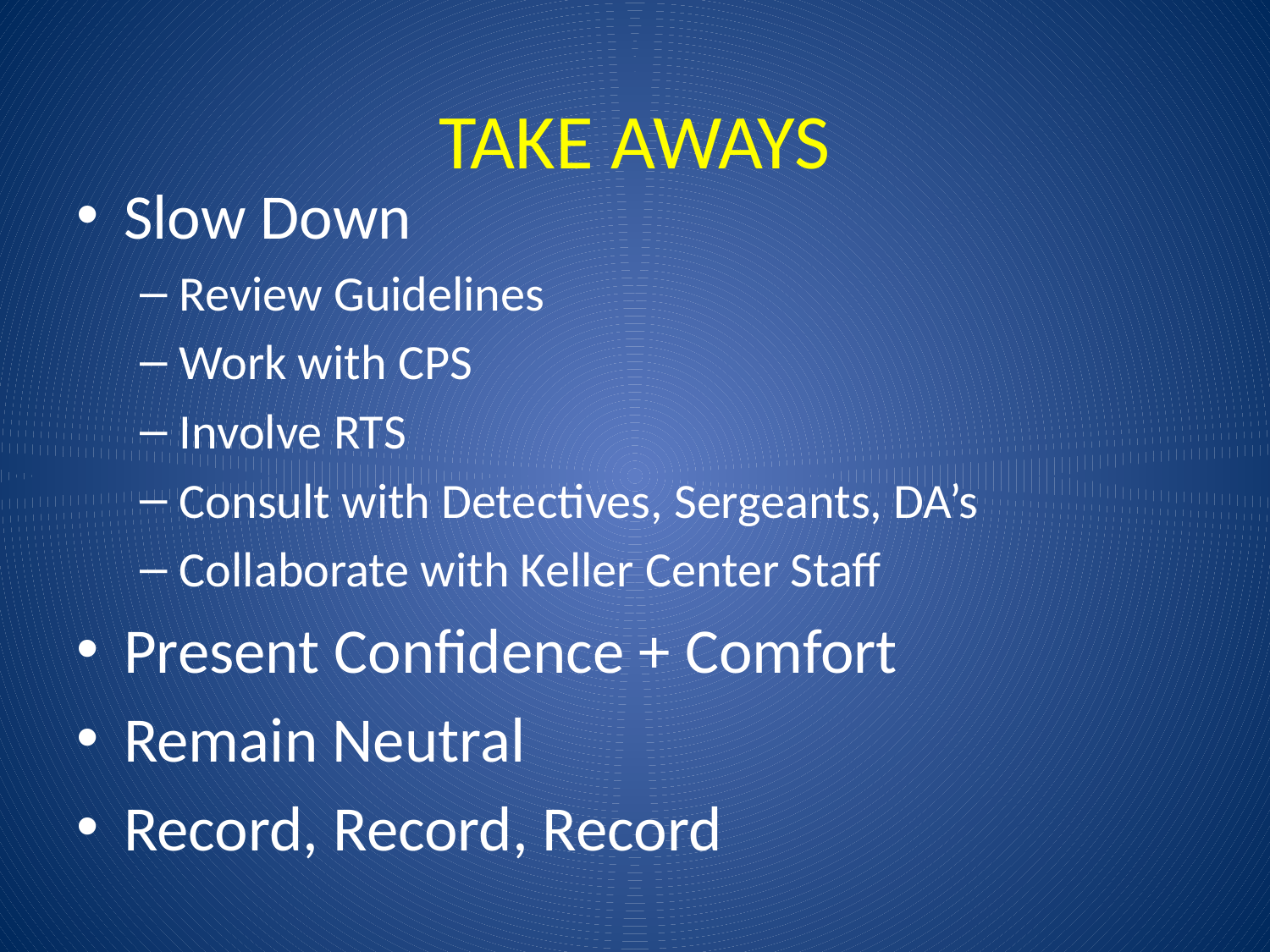

# TAKE AWAYS
Slow Down
Review Guidelines
Work with CPS
Involve RTS
Consult with Detectives, Sergeants, DA’s
Collaborate with Keller Center Staff
Present Confidence + Comfort
Remain Neutral
Record, Record, Record